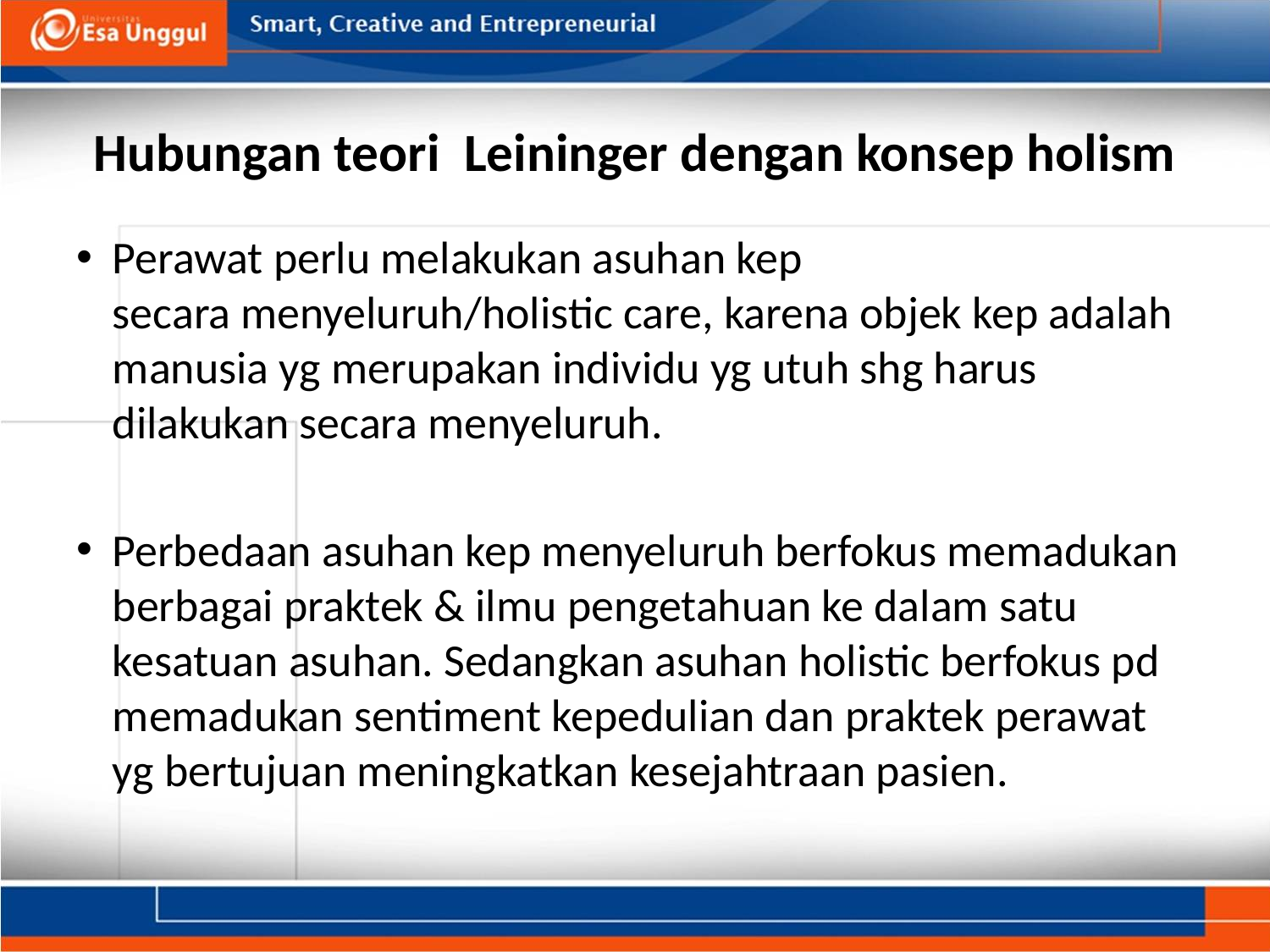

# Hubungan teori  Leininger dengan konsep holism
Perawat perlu melakukan asuhan kep secara menyeluruh/holistic care, karena objek kep adalah manusia yg merupakan individu yg utuh shg harus dilakukan secara menyeluruh.

Perbedaan asuhan kep menyeluruh berfokus memadukan berbagai praktek & ilmu pengetahuan ke dalam satu kesatuan asuhan. Sedangkan asuhan holistic berfokus pd memadukan sentiment kepedulian dan praktek perawat yg bertujuan meningkatkan kesejahtraan pasien.